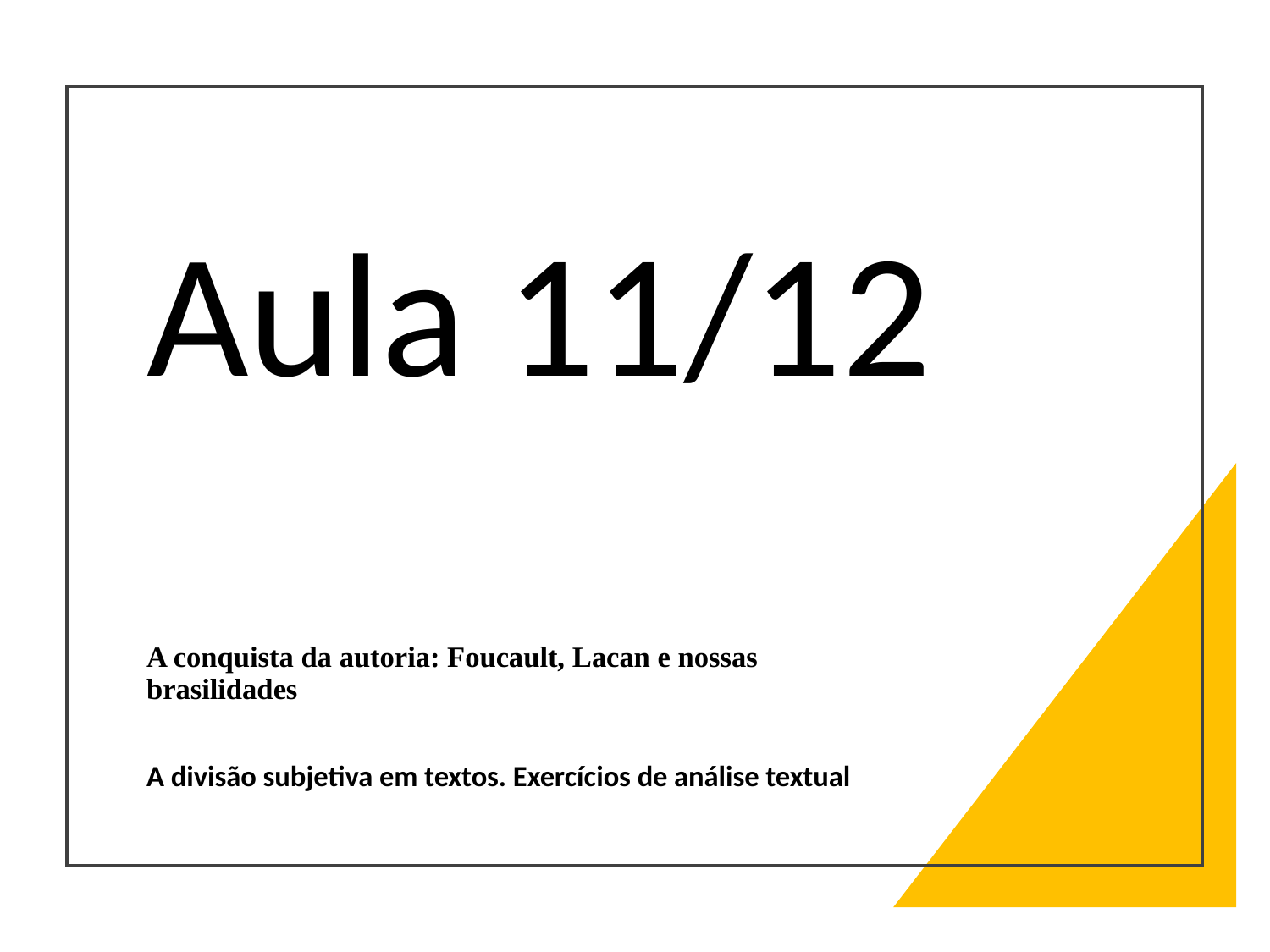

# Aula 11/12

A conquista da autoria: Foucault, Lacan e nossas brasilidades

A divisão subjetiva em textos. Exercícios de análise textual